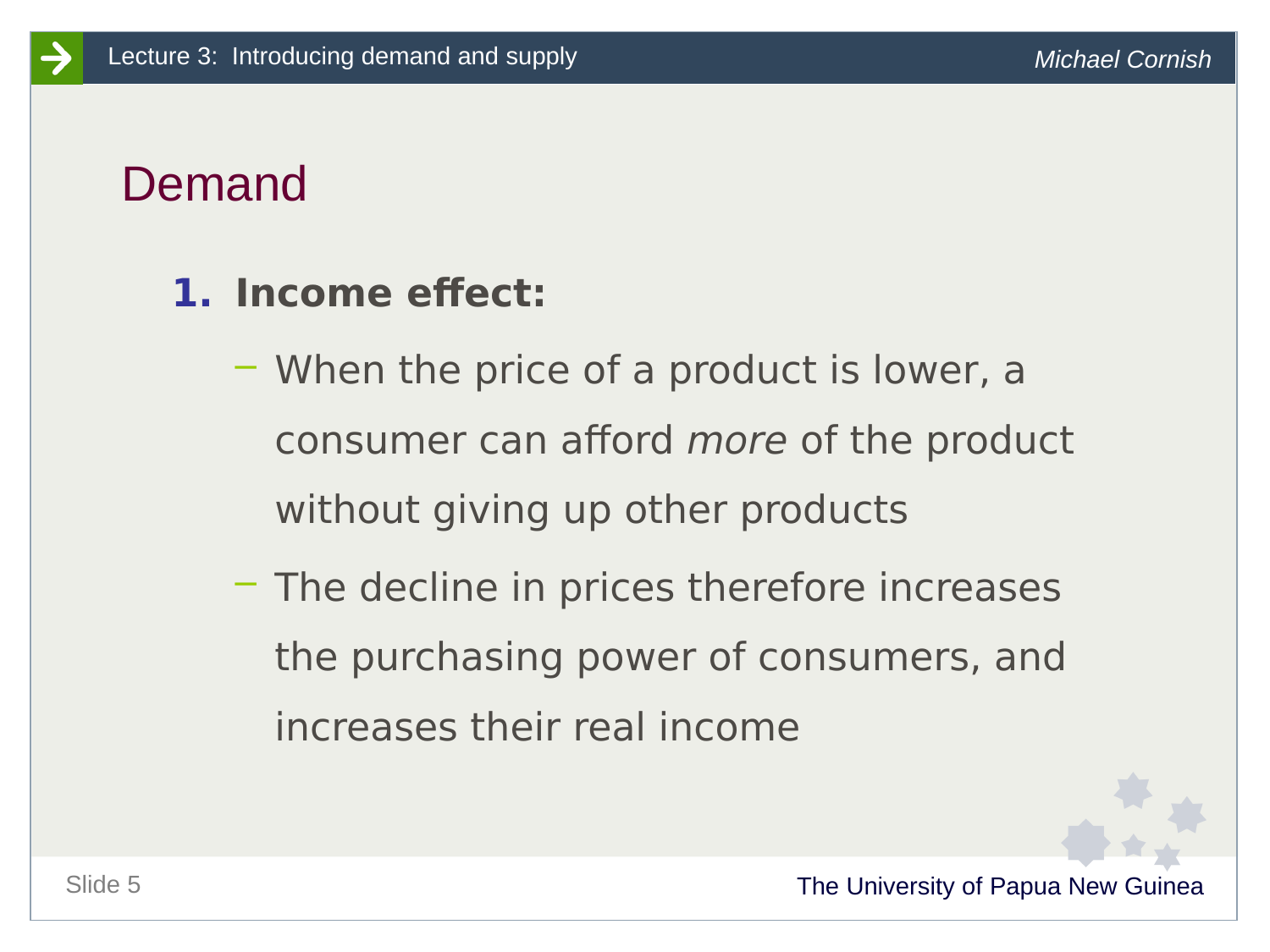

# Demand
Income effect:
When the price of a product is lower, a consumer can afford more of the product without giving up other products
The decline in prices therefore increases the purchasing power of consumers, and increases their real income